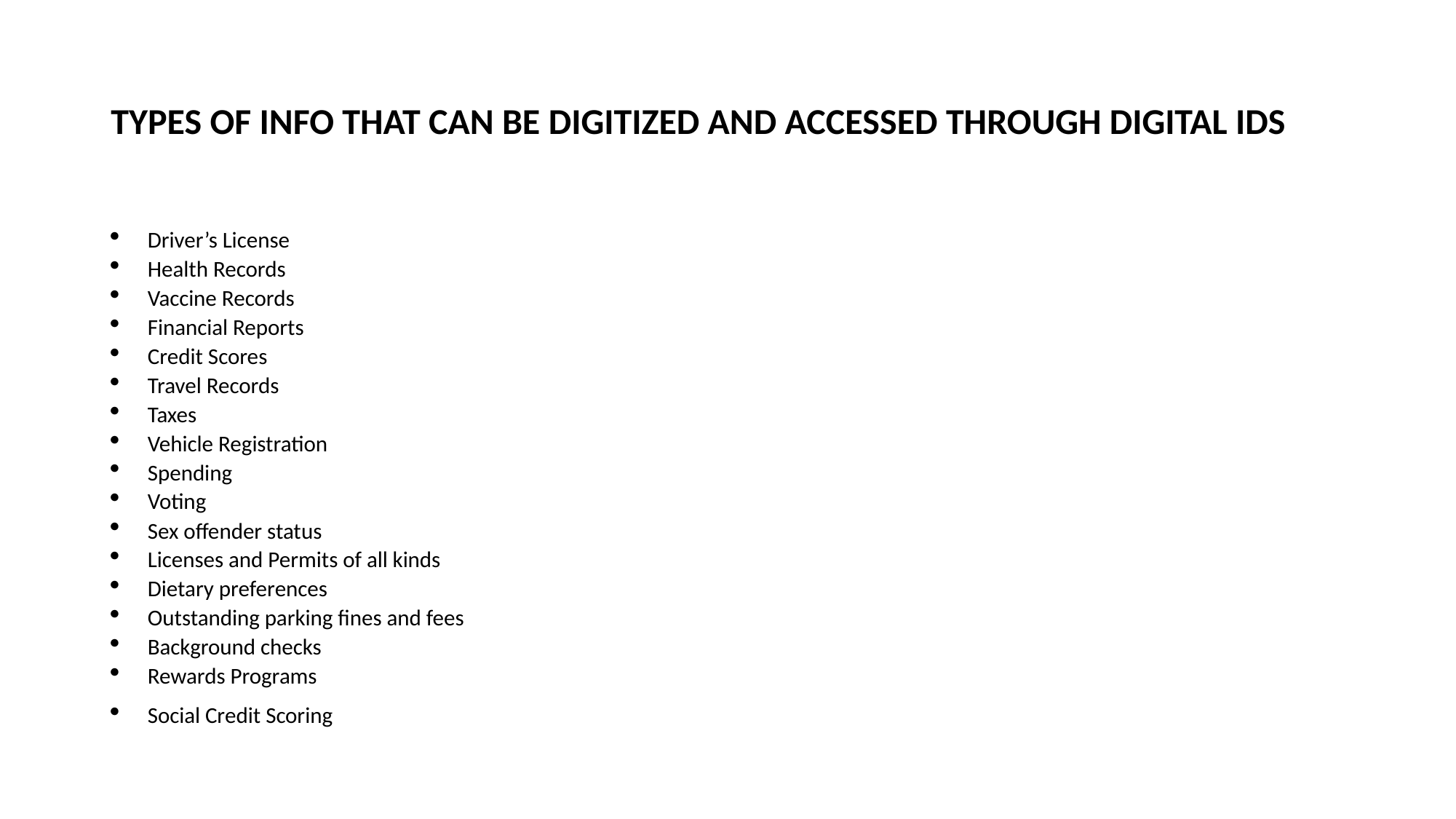

# TYPES OF INFO THAT CAN BE DIGITIZED AND ACCESSED THROUGH DIGITAL IDS
Driver’s License
Health Records
Vaccine Records
Financial Reports
Credit Scores
Travel Records
Taxes
Vehicle Registration
Spending
Voting
Sex offender status
Licenses and Permits of all kinds
Dietary preferences
Outstanding parking fines and fees
Background checks
Rewards Programs
Social Credit Scoring